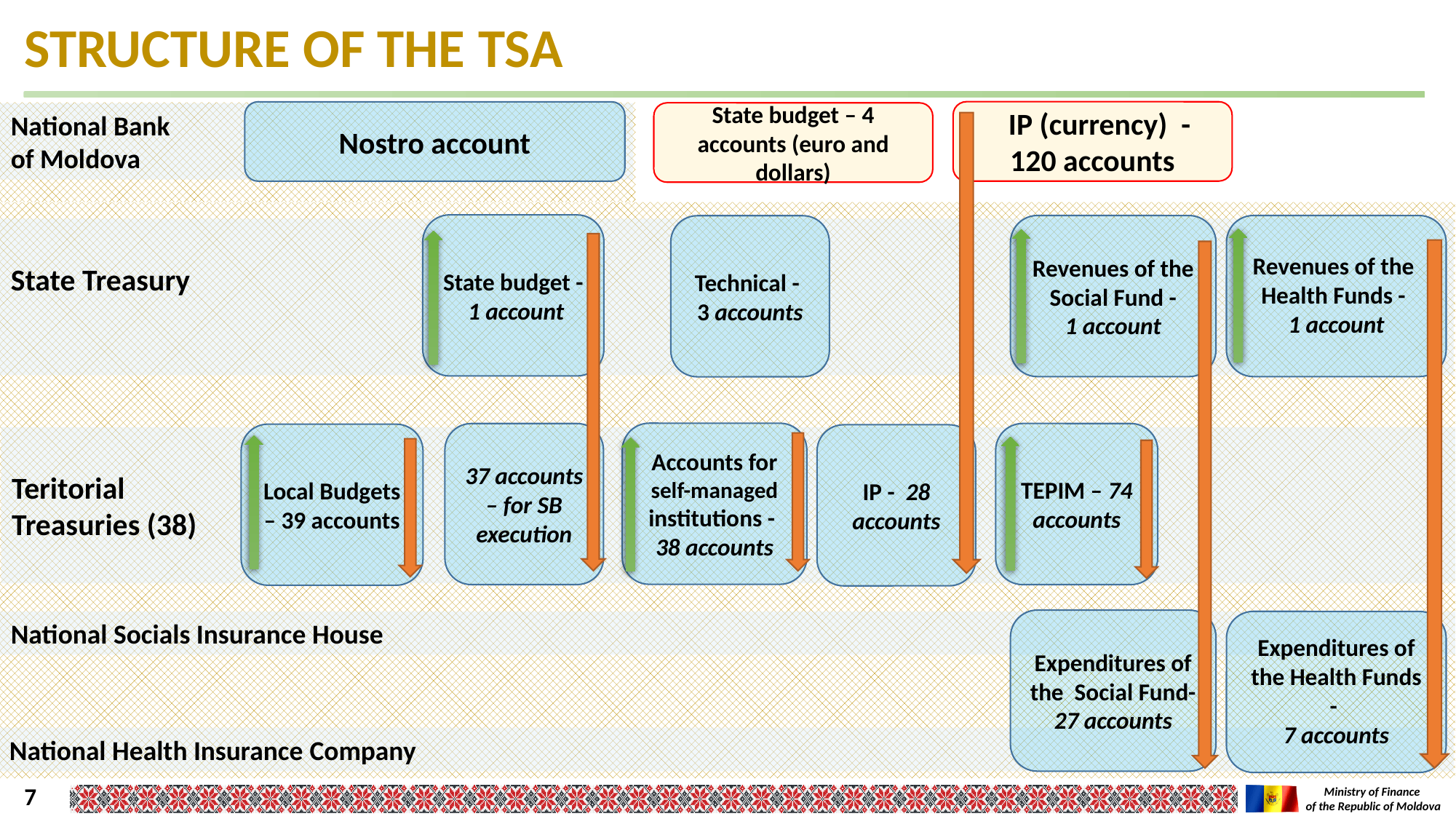

STRUCTURE OF THE TSA
   IP (currency)  -  120 accounts
Nostro account

State budget – 4 accounts (euro and dollars)
National Bank
of Moldova

State budget -  1 account
Revenues of the Social Fund -
1 account

Revenues of the  Health Funds -
1 account

Technical -  3 accounts

State Treasury

Accounts for self-managed
institutions -  38 accounts
37 accounts – for SB execution
TEPIM – 74 accounts
Local Budgets – 39 accounts
IP -  28 accounts

Teritorial
Treasuries (38)

Expenditures of the  Social Fund-
27 accounts
National Socials Insurance House

Expenditures of the Health Funds -
7 accounts

National Health Insurance Company